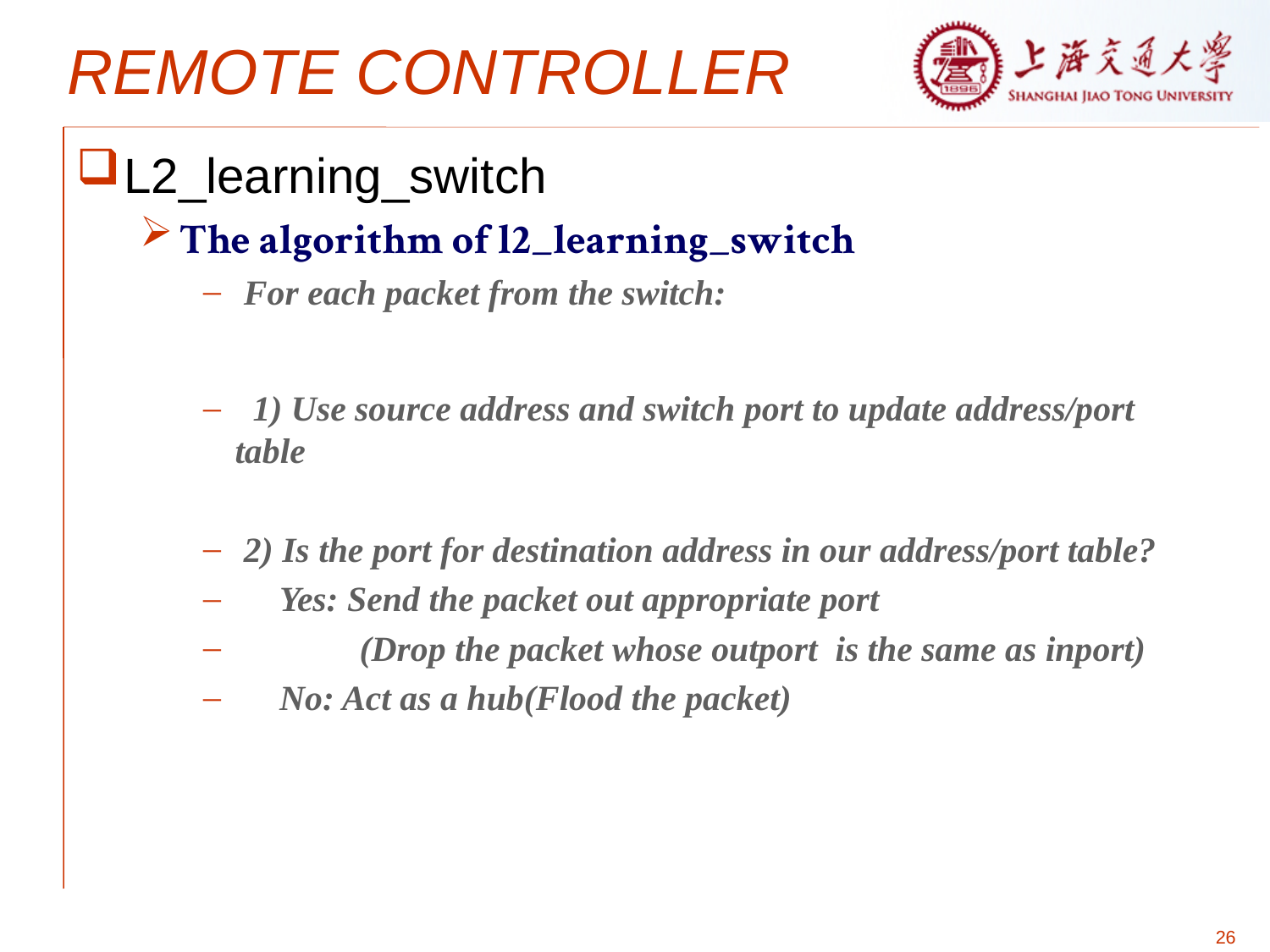

# REMOTE CONTROLLER
L2_learning_switch
The algorithm of l2_learning_switch
 For each packet from the switch:

  1) Use source address and switch port to update address/port table

 2) Is the port for destination address in our address/port table?
     Yes: Send the packet out appropriate port
              (Drop the packet whose outport  is the same as inport)
     No: Act as a hub(Flood the packet)

26